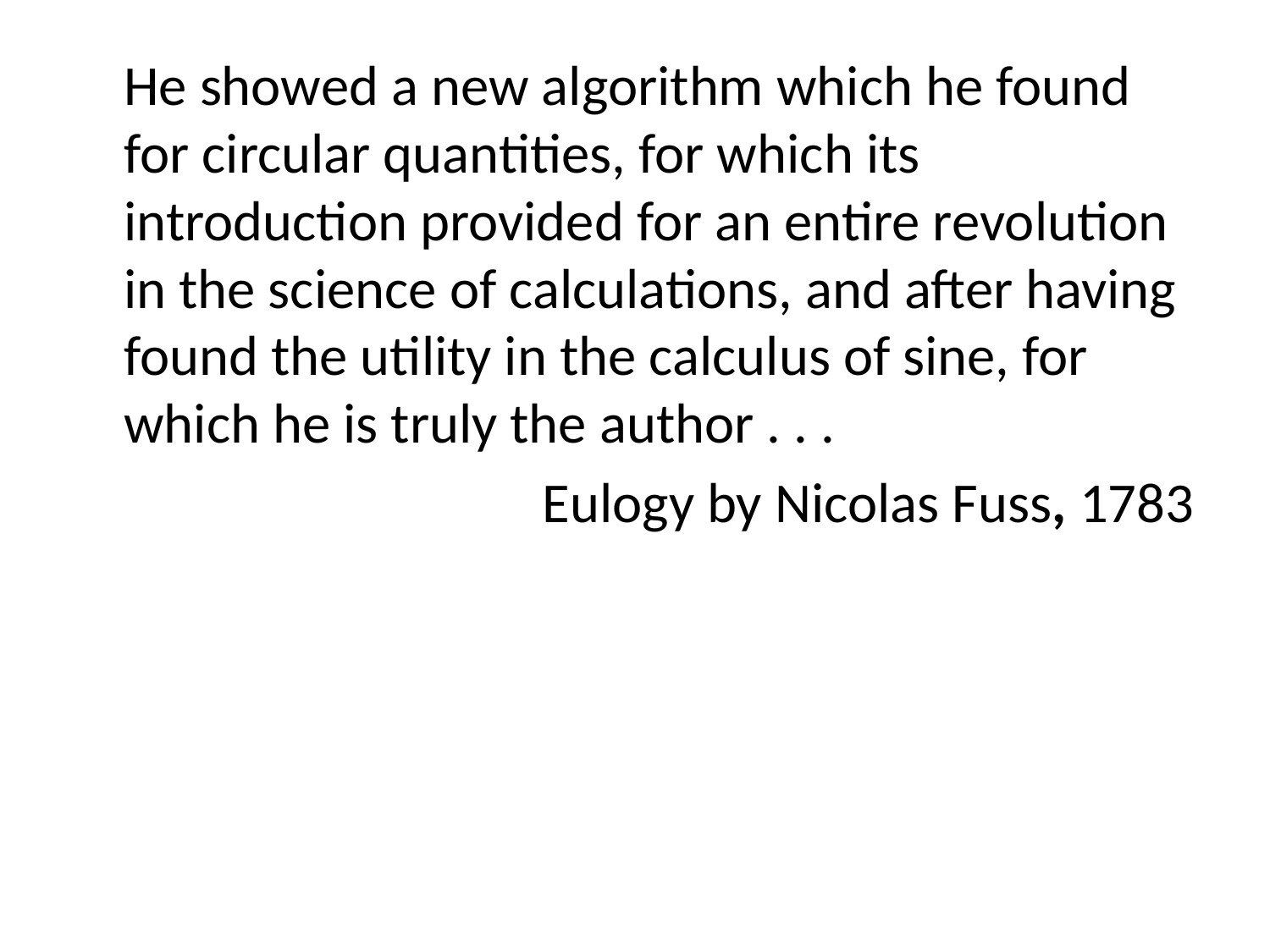

He showed a new algorithm which he found for circular quantities, for which its introduction provided for an entire revolution in the science of calculations, and after having found the utility in the calculus of sine, for which he is truly the author . . .
Eulogy by Nicolas Fuss, 1783